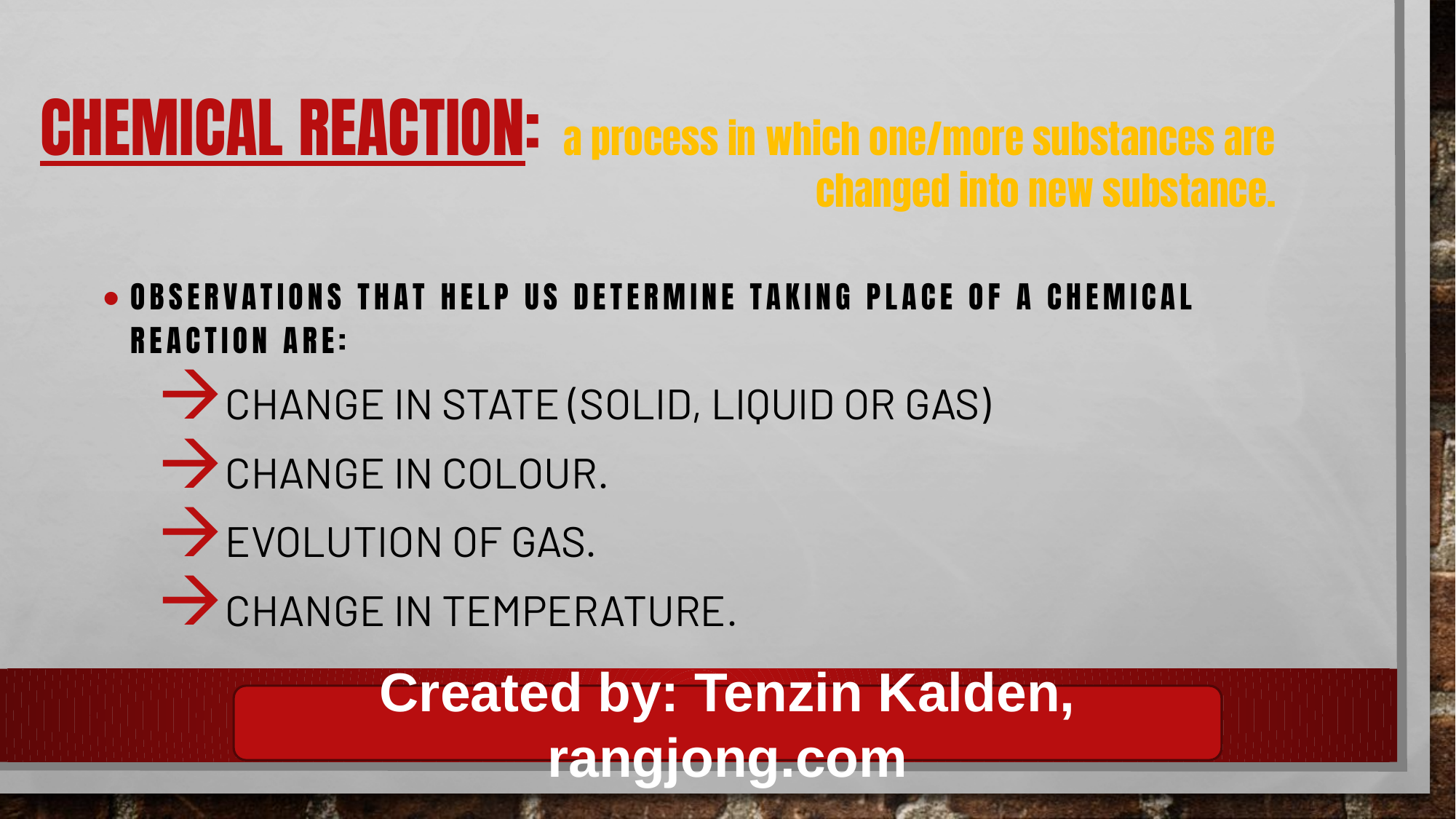

# Chemical reaction:    a process in which one/more substances are changed into new substance.
Observations that help us determine taking place of a chemical reaction are:
Change in state (solid, liquid or gas)
Change in colour.
Evolution of gas.
Change in temperature.
Created by: Tenzin Kalden, rangjong.com